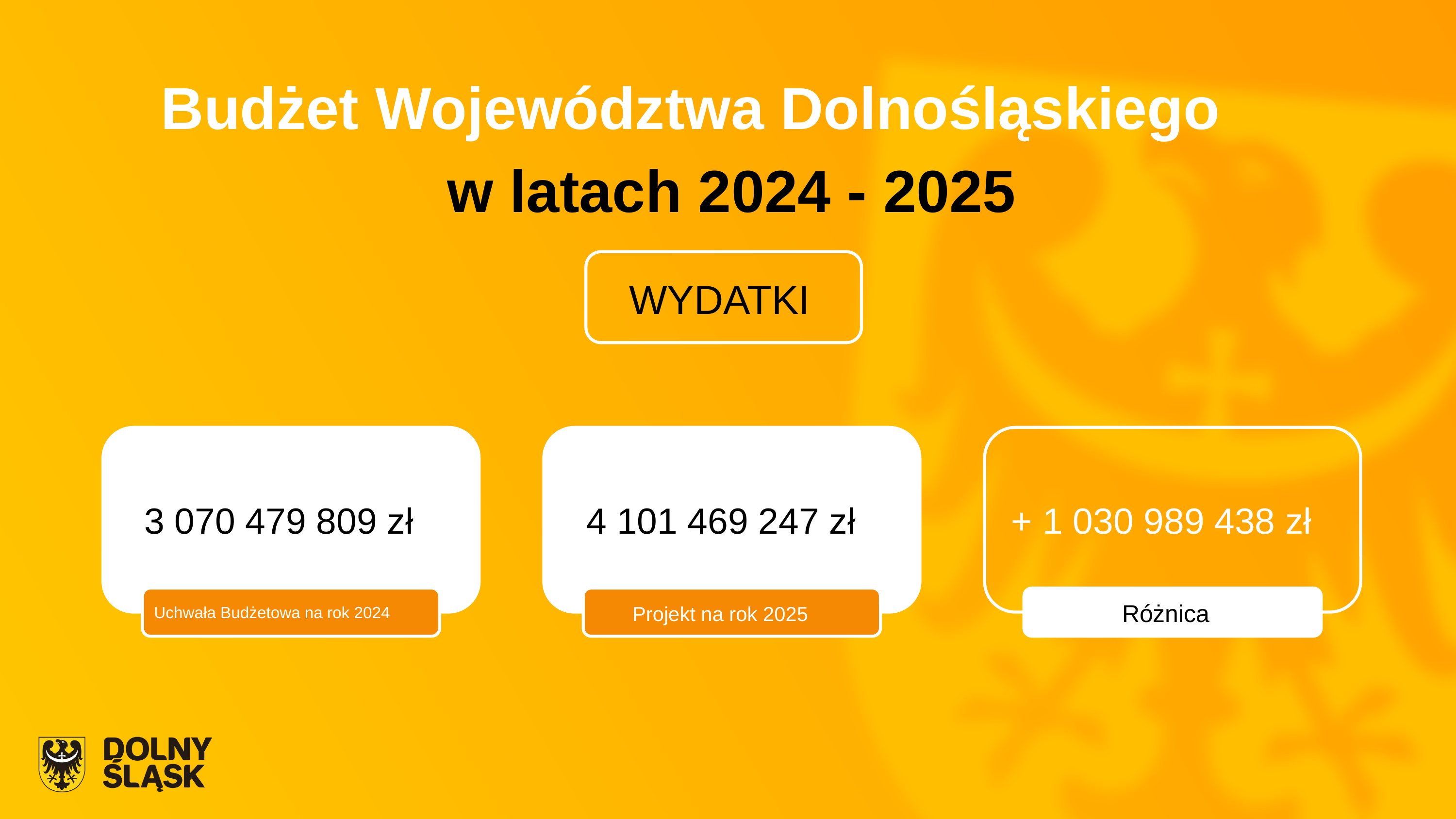

Budżet Województwa Dolnośląskiego
w latach 2024 - 2025

WYDATKI

+ 1 030 989 438 zł
4 101 469 247 zł
3 070 479 809 zł

Różnica
Projekt na rok 2025
Uchwała Budżetowa na rok 2024